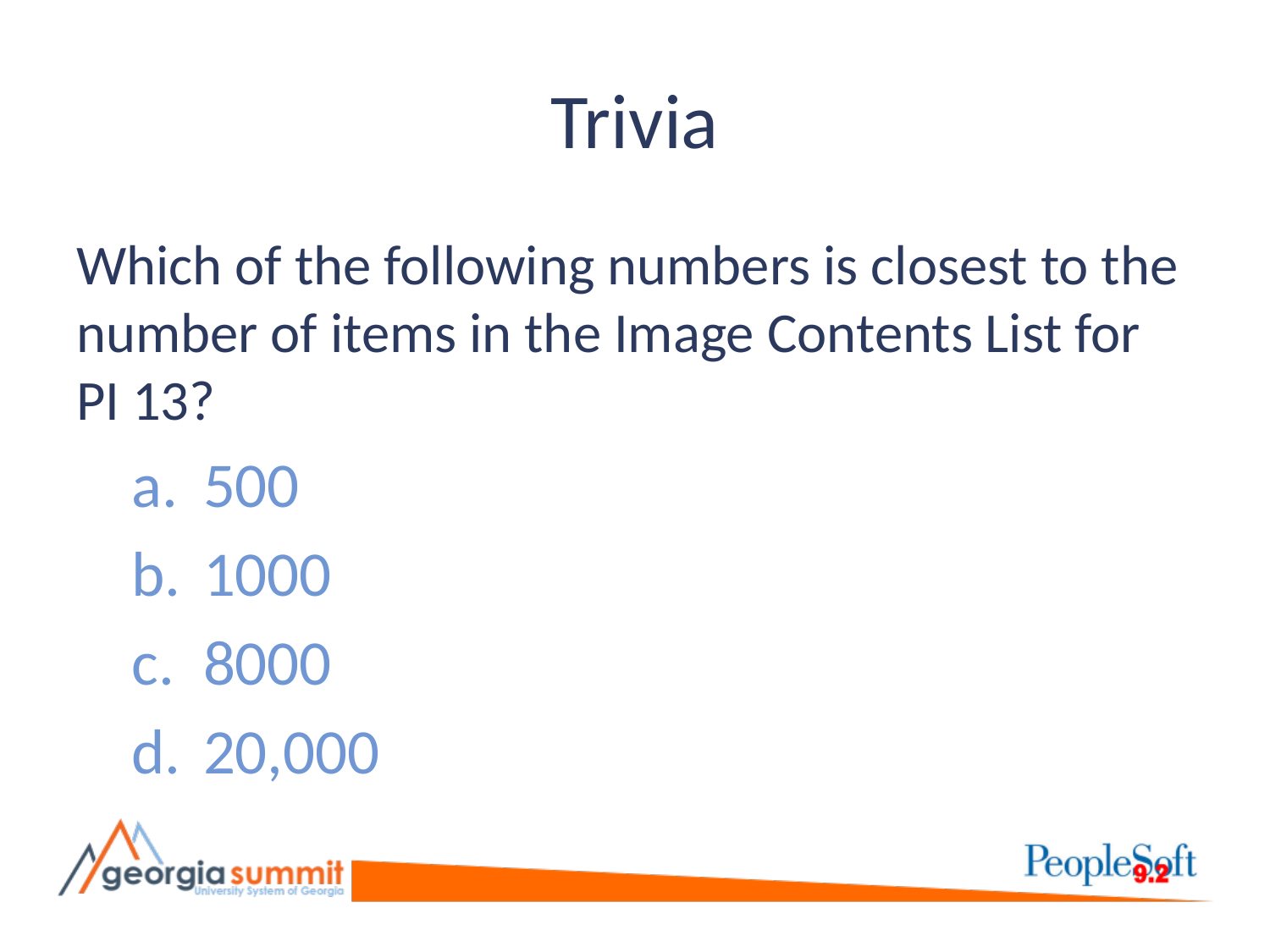

# Trivia
Which of the following numbers is closest to the number of items in the Image Contents List for PI 13?
500
1000
8000
20,000